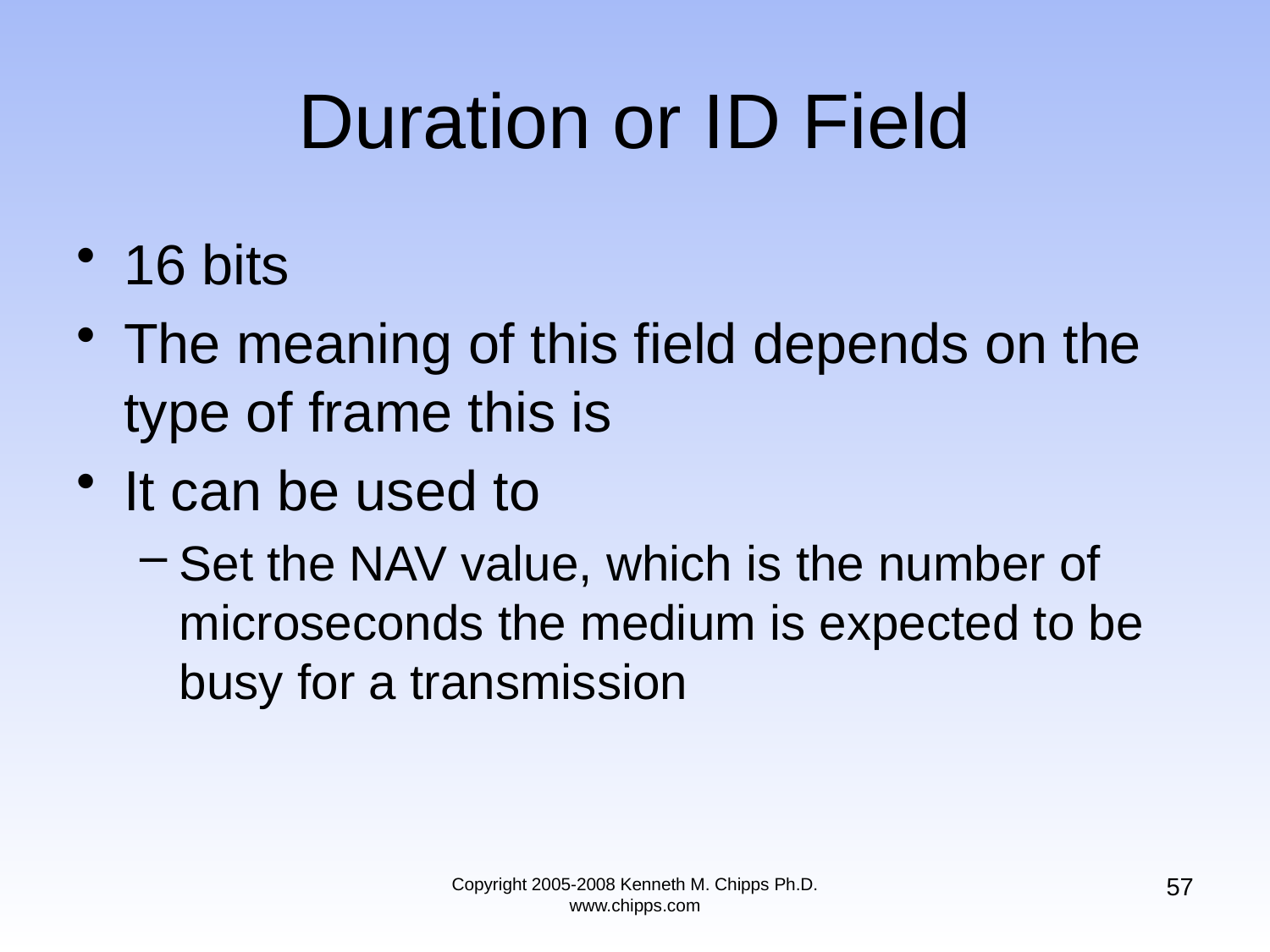

# Duration or ID Field
16 bits
The meaning of this field depends on the type of frame this is
It can be used to
Set the NAV value, which is the number of microseconds the medium is expected to be busy for a transmission
57
Copyright 2005-2008 Kenneth M. Chipps Ph.D. www.chipps.com